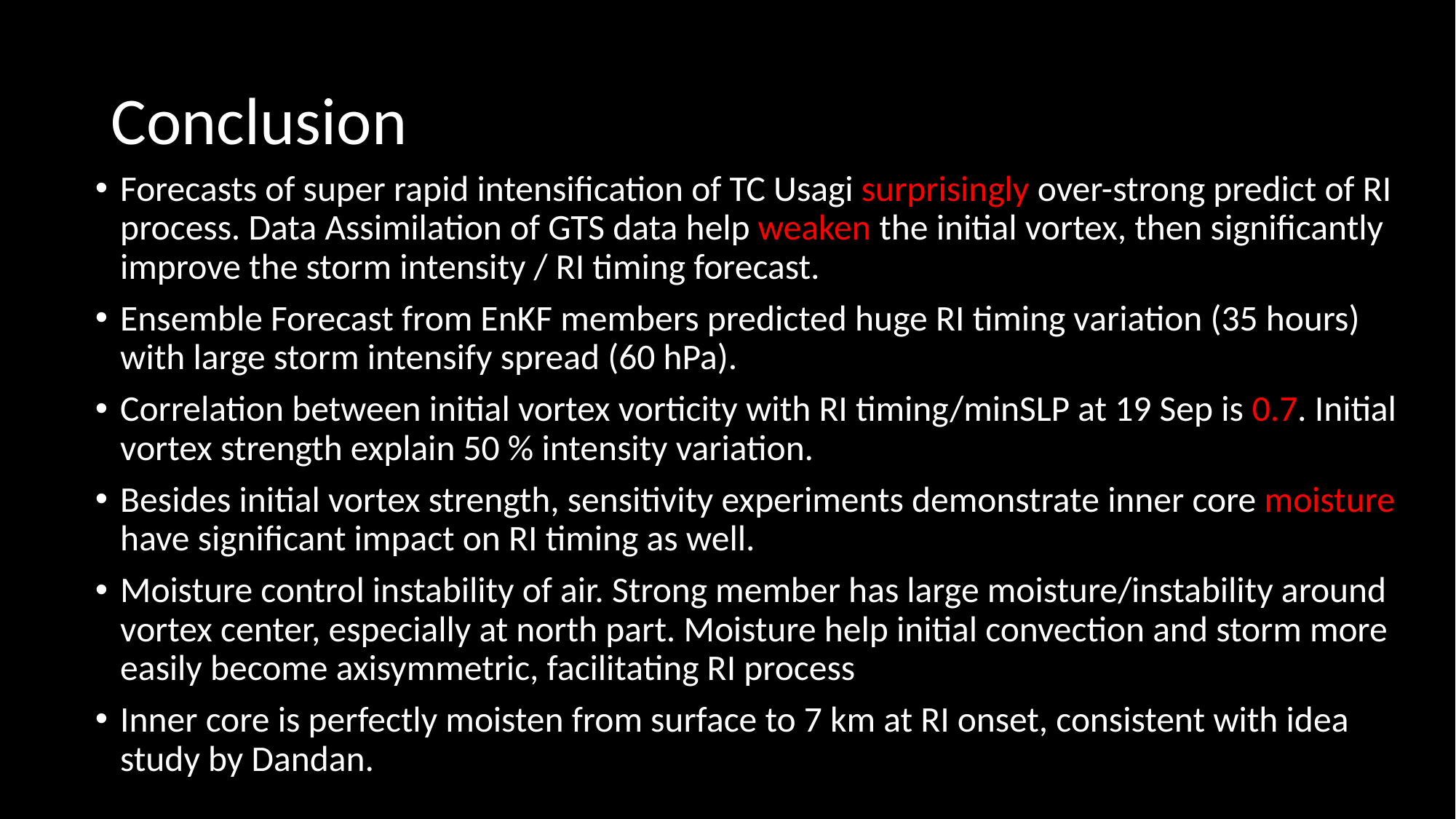

# Conclusion
Forecasts of super rapid intensification of TC Usagi surprisingly over-strong predict of RI process. Data Assimilation of GTS data help weaken the initial vortex, then significantly improve the storm intensity / RI timing forecast.
Ensemble Forecast from EnKF members predicted huge RI timing variation (35 hours) with large storm intensify spread (60 hPa).
Correlation between initial vortex vorticity with RI timing/minSLP at 19 Sep is 0.7. Initial vortex strength explain 50 % intensity variation.
Besides initial vortex strength, sensitivity experiments demonstrate inner core moisture have significant impact on RI timing as well.
Moisture control instability of air. Strong member has large moisture/instability around vortex center, especially at north part. Moisture help initial convection and storm more easily become axisymmetric, facilitating RI process
Inner core is perfectly moisten from surface to 7 km at RI onset, consistent with idea study by Dandan.